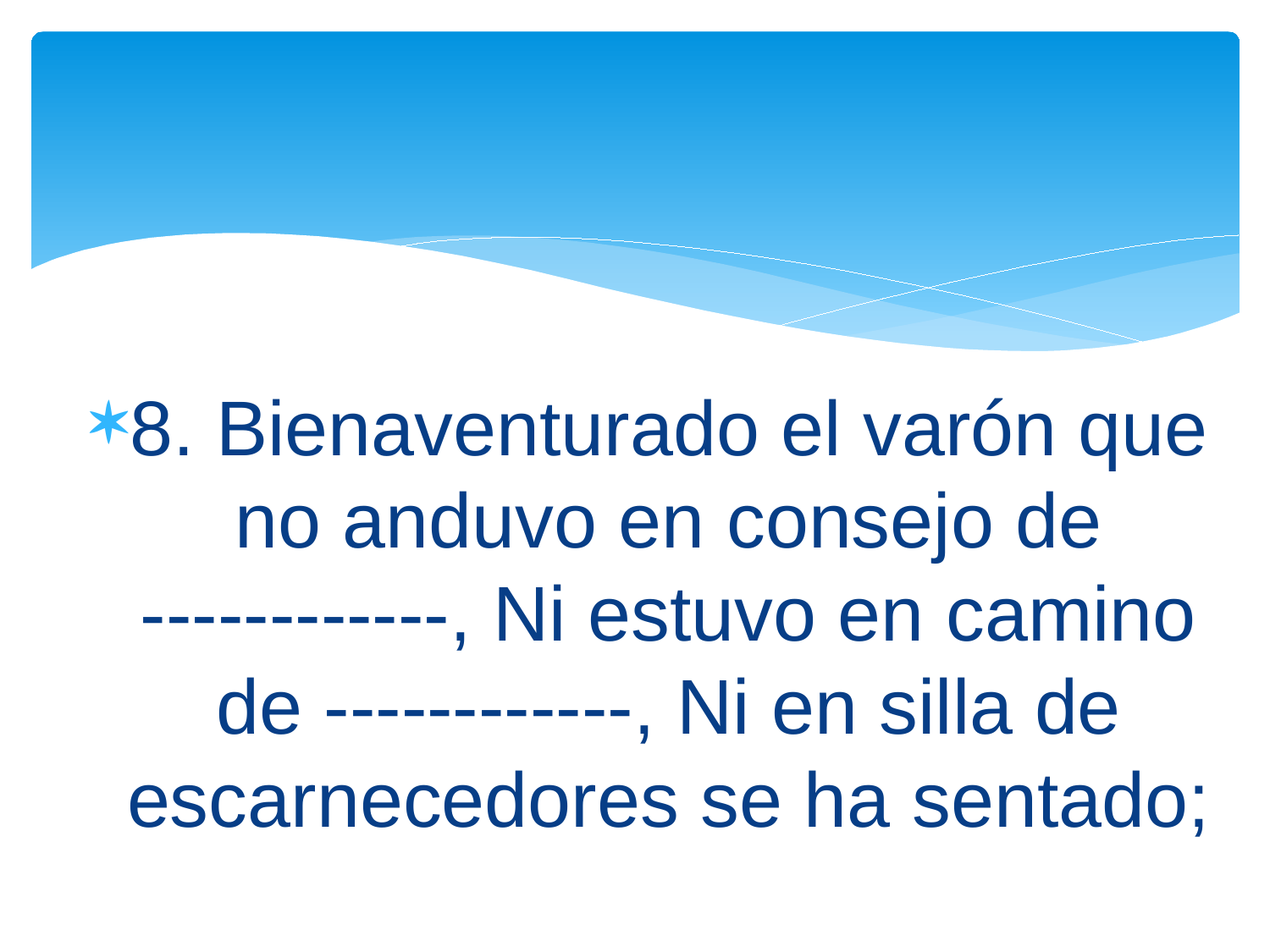

8. Bienaventurado el varón que no anduvo en consejo de ------------, Ni estuvo en camino de ------------, Ni en silla de escarnecedores se ha sentado;